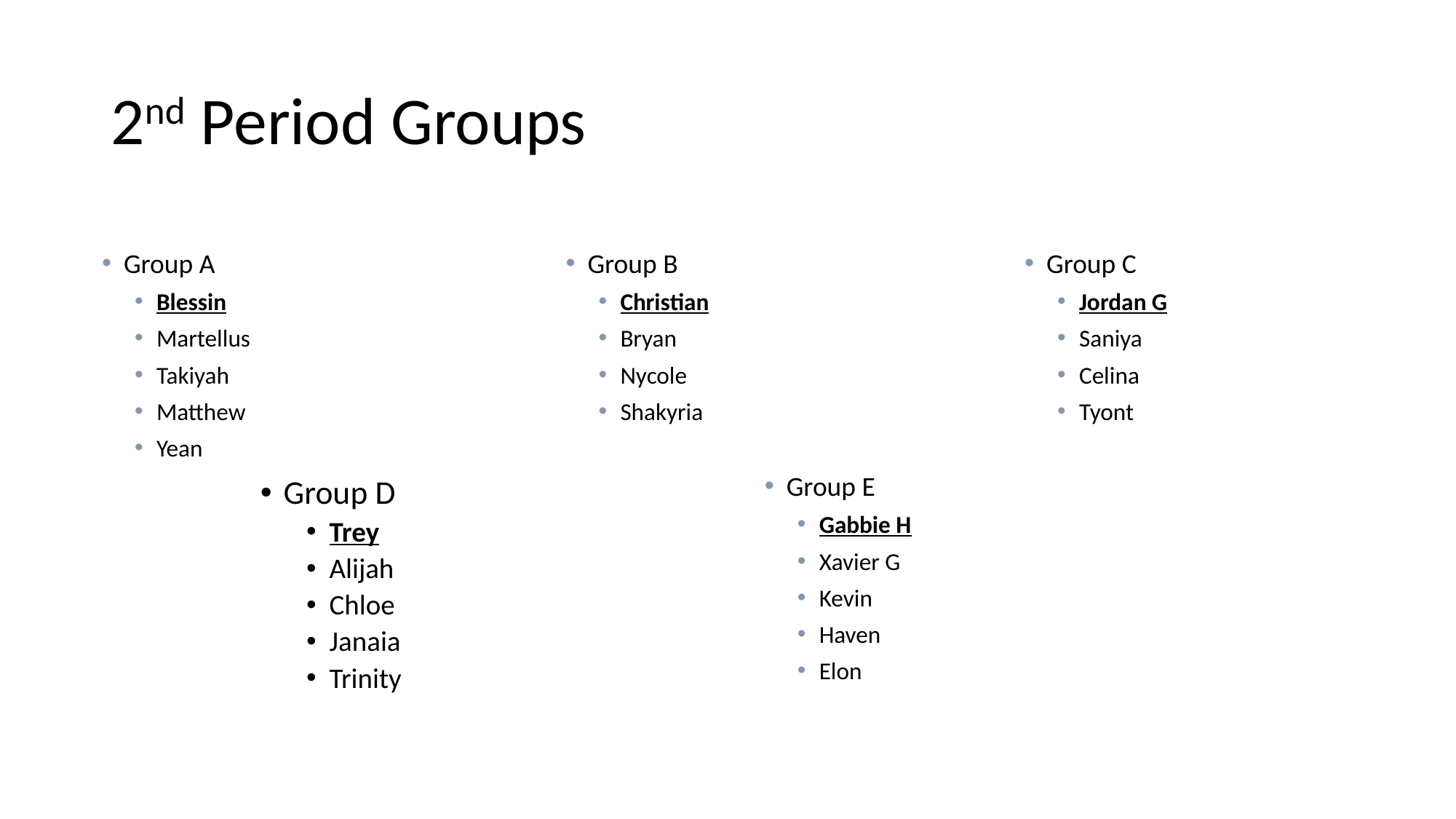

# 2nd Period Groups
Group C
Jordan G
Saniya
Celina
Tyont
Group B
Christian
Bryan
Nycole
Shakyria
Group A
Blessin
Martellus
Takiyah
Matthew
Yean
Group E
Gabbie H
Xavier G
Kevin
Haven
Elon
Group D
Trey
Alijah
Chloe
Janaia
Trinity